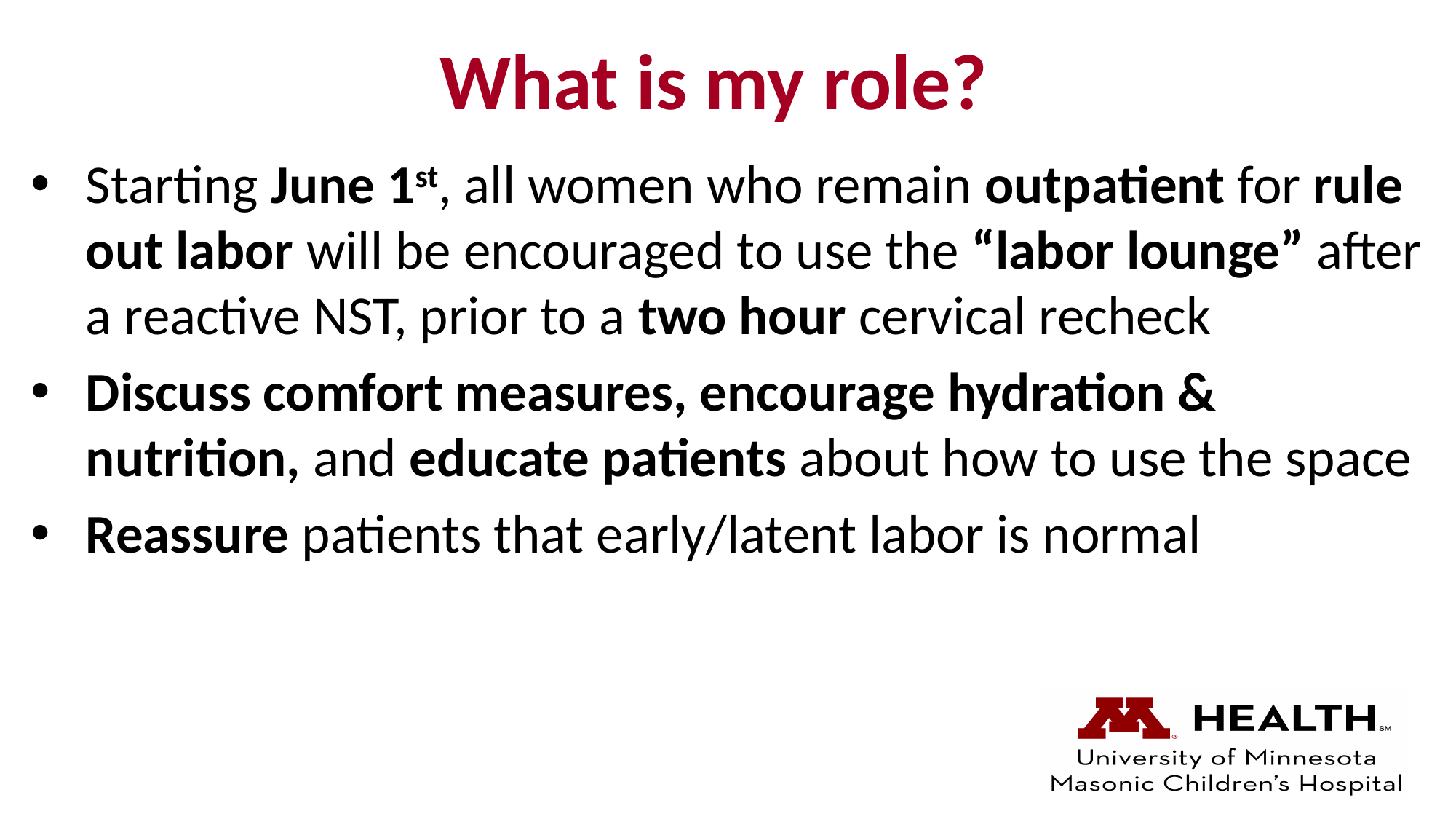

# What is my role?
Starting June 1st, all women who remain outpatient for rule out labor will be encouraged to use the “labor lounge” after a reactive NST, prior to a two hour cervical recheck
Discuss comfort measures, encourage hydration & nutrition, and educate patients about how to use the space
Reassure patients that early/latent labor is normal